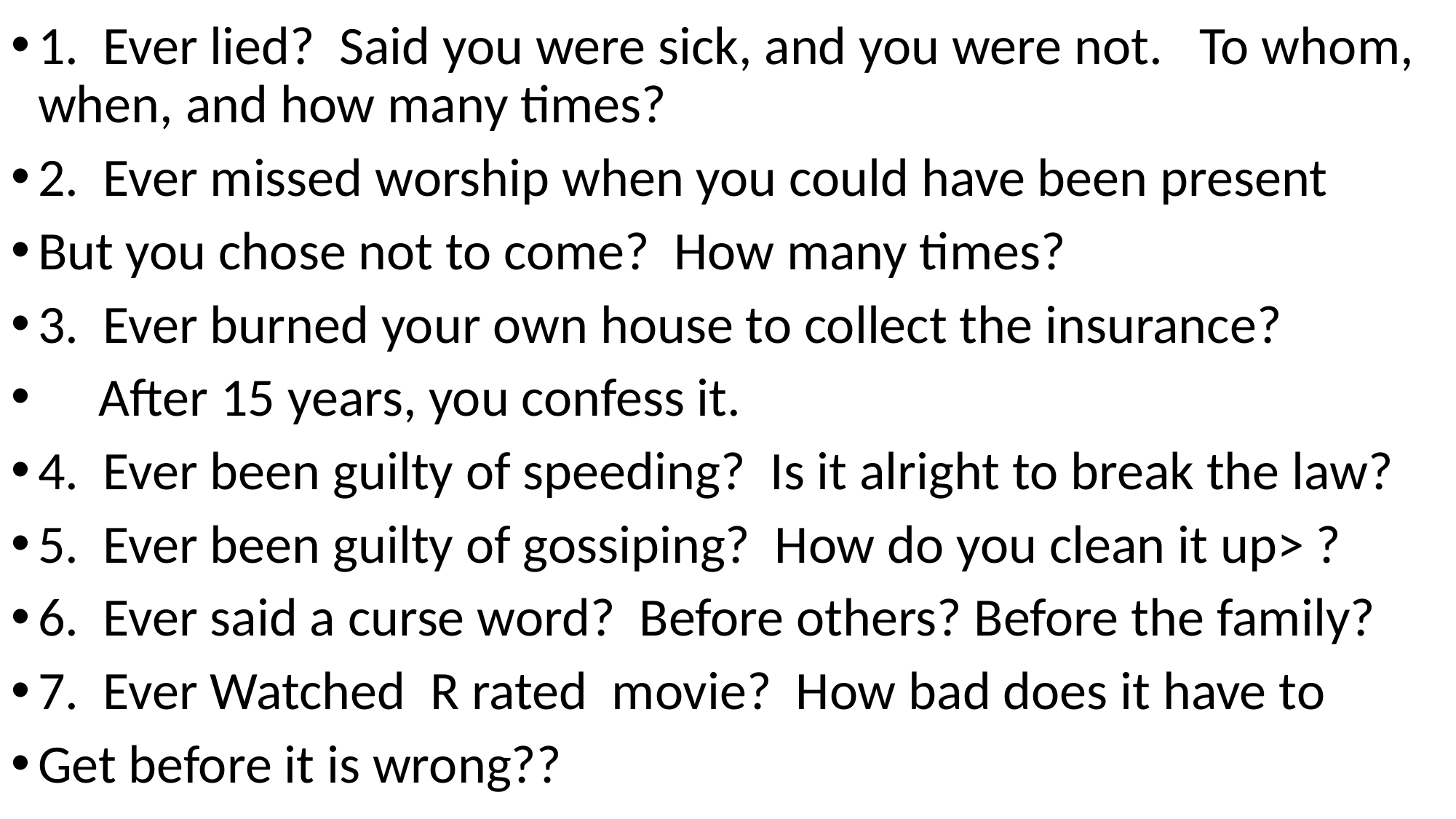

1.  Ever lied?  Said you were sick, and you were not.   To whom, when, and how many times?
2.  Ever missed worship when you could have been present
But you chose not to come?  How many times?
3.  Ever burned your own house to collect the insurance?
     After 15 years, you confess it.
4.  Ever been guilty of speeding?  Is it alright to break the law?
5.  Ever been guilty of gossiping?  How do you clean it up> ?
6.  Ever said a curse word?  Before others? Before the family?
7.  Ever Watched  R rated  movie?  How bad does it have to
Get before it is wrong??